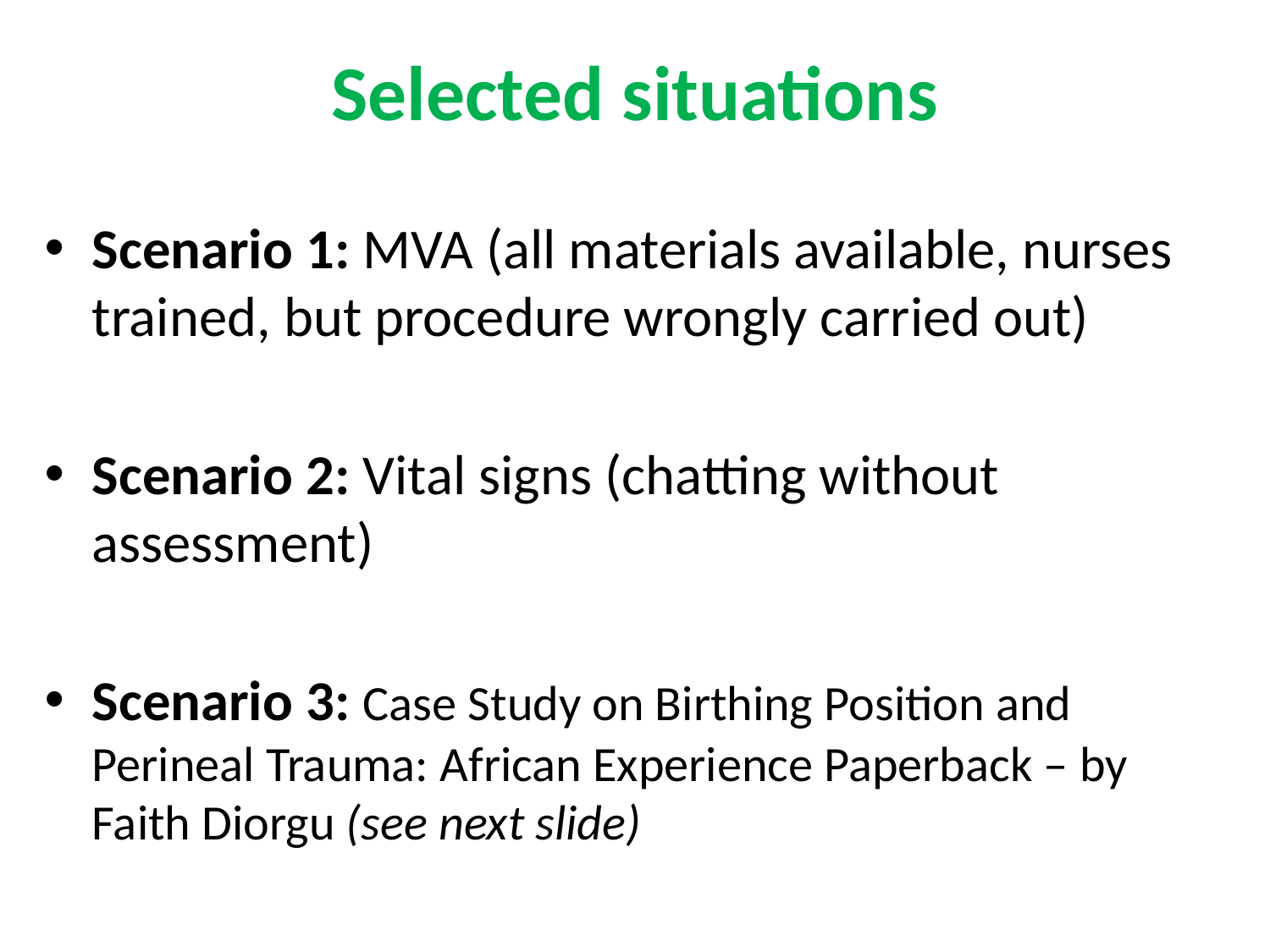

# Selected situations

Scenario 1: MVA (all materials available, nurses trained, but procedure wrongly carried out)

Scenario 2: Vital signs (chatting without assessment)

Scenario 3: Case Study on Birthing Position and Perineal Trauma: African Experience Paperback – by Faith Diorgu (see next slide)